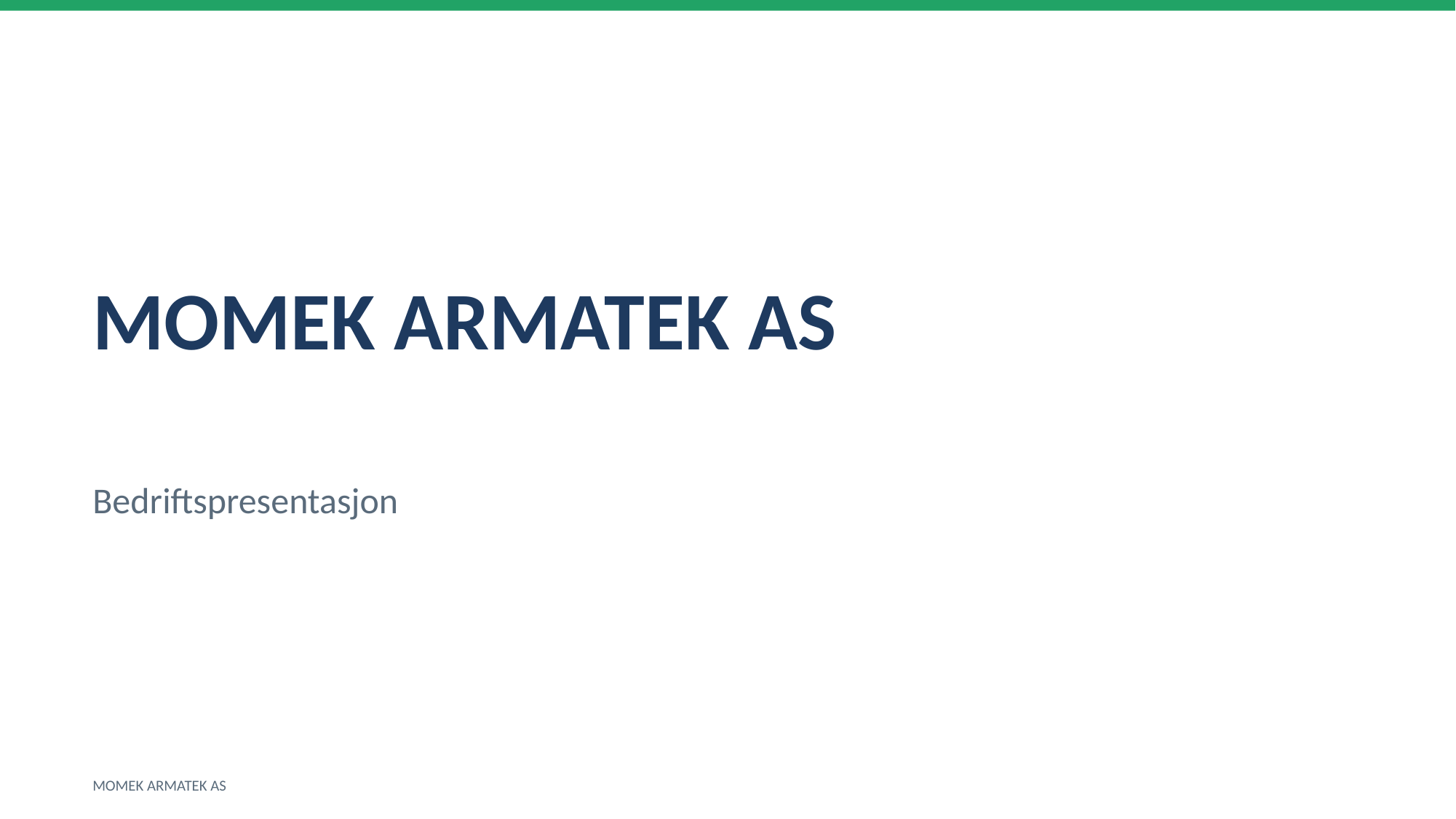

MOMEK ARMATEK AS
Bedriftspresentasjon
MOMEK ARMATEK AS